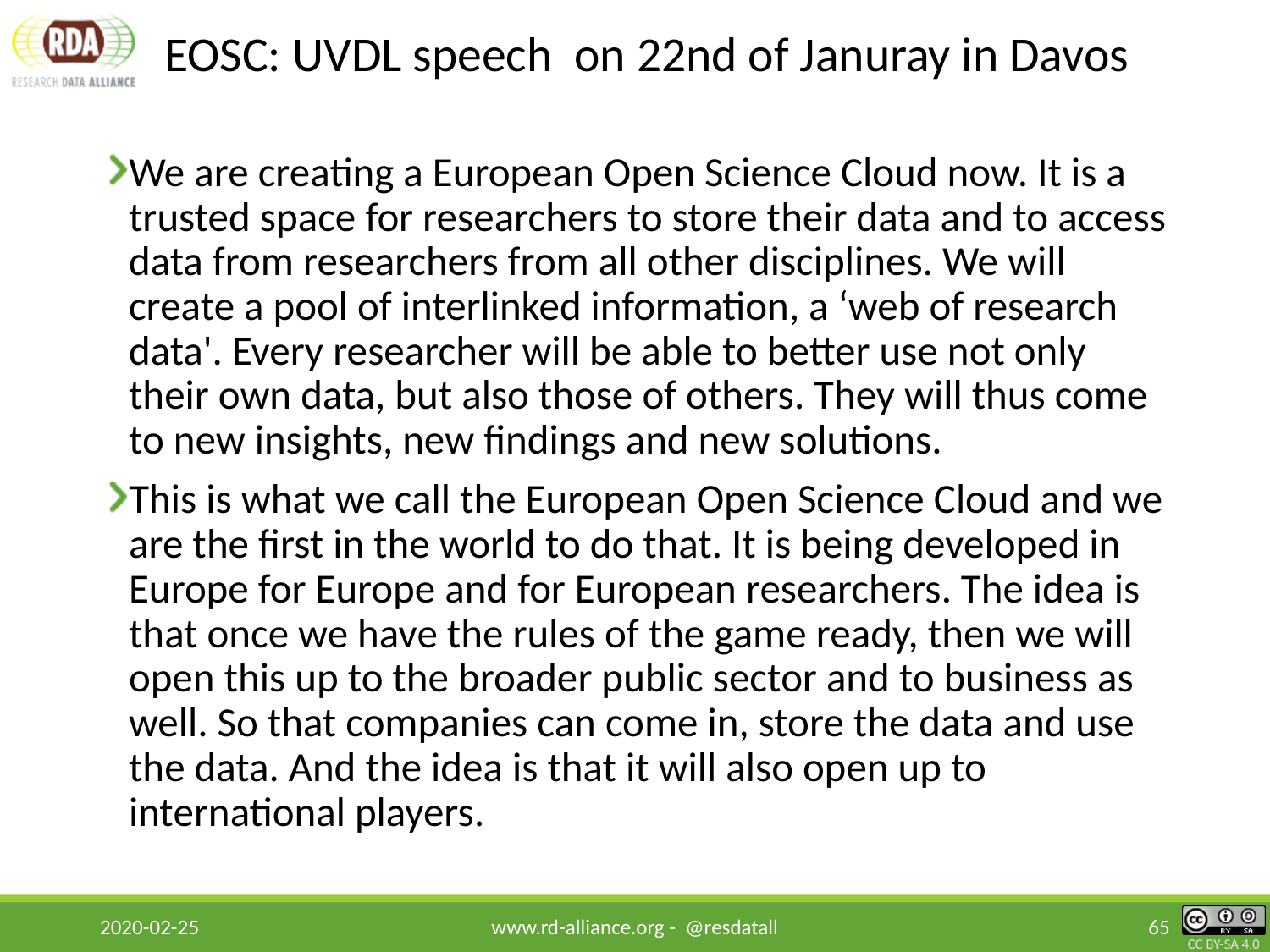

# EOSC: UVDL speech  on 22nd of Januray in Davos
We are creating a European Open Science Cloud now. It is a trusted space for researchers to store their data and to access data from researchers from all other disciplines. We will create a pool of interlinked information, a ‘web of research data'. Every researcher will be able to better use not only their own data, but also those of others. They will thus come to new insights, new findings and new solutions.
This is what we call the European Open Science Cloud and we are the first in the world to do that. It is being developed in Europe for Europe and for European researchers. The idea is that once we have the rules of the game ready, then we will open this up to the broader public sector and to business as well. So that companies can come in, store the data and use the data. And the idea is that it will also open up to international players.

2020-02-25
www.rd-alliance.org -  @resdatall
65